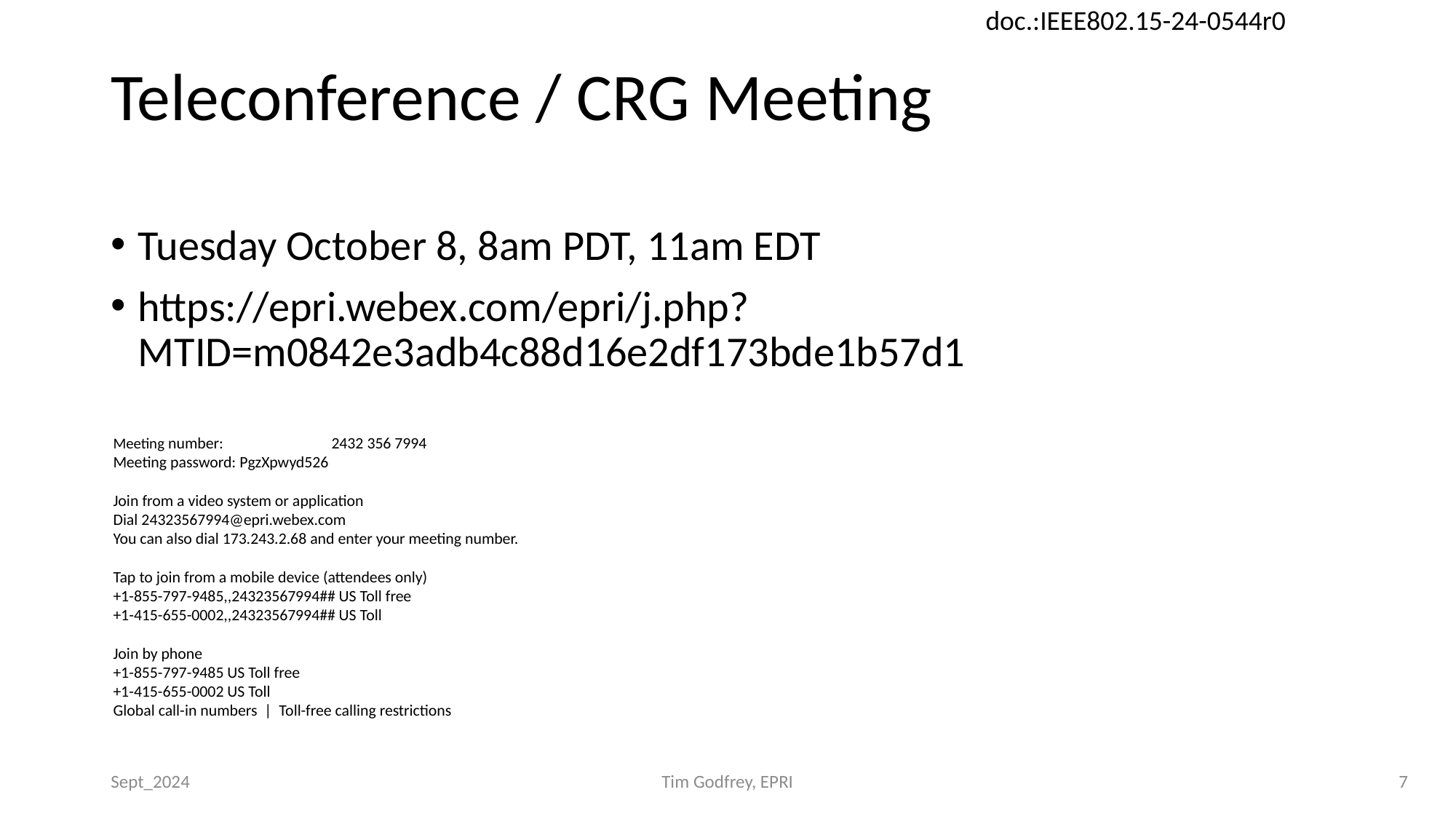

# Teleconference / CRG Meeting
Tuesday October 8, 8am PDT, 11am EDT
https://epri.webex.com/epri/j.php?MTID=m0842e3adb4c88d16e2df173bde1b57d1

Meeting number: 	2432 356 7994
Meeting password: PgzXpwyd526

Join from a video system or application
Dial 24323567994@epri.webex.com
You can also dial 173.243.2.68 and enter your meeting number.

Tap to join from a mobile device (attendees only)
+1-855-797-9485,,24323567994## US Toll free
+1-415-655-0002,,24323567994## US Toll

Join by phone
+1-855-797-9485 US Toll free
+1-415-655-0002 US Toll
Global call-in numbers  |  Toll-free calling restrictions
Sept_2024
Tim Godfrey, EPRI
7